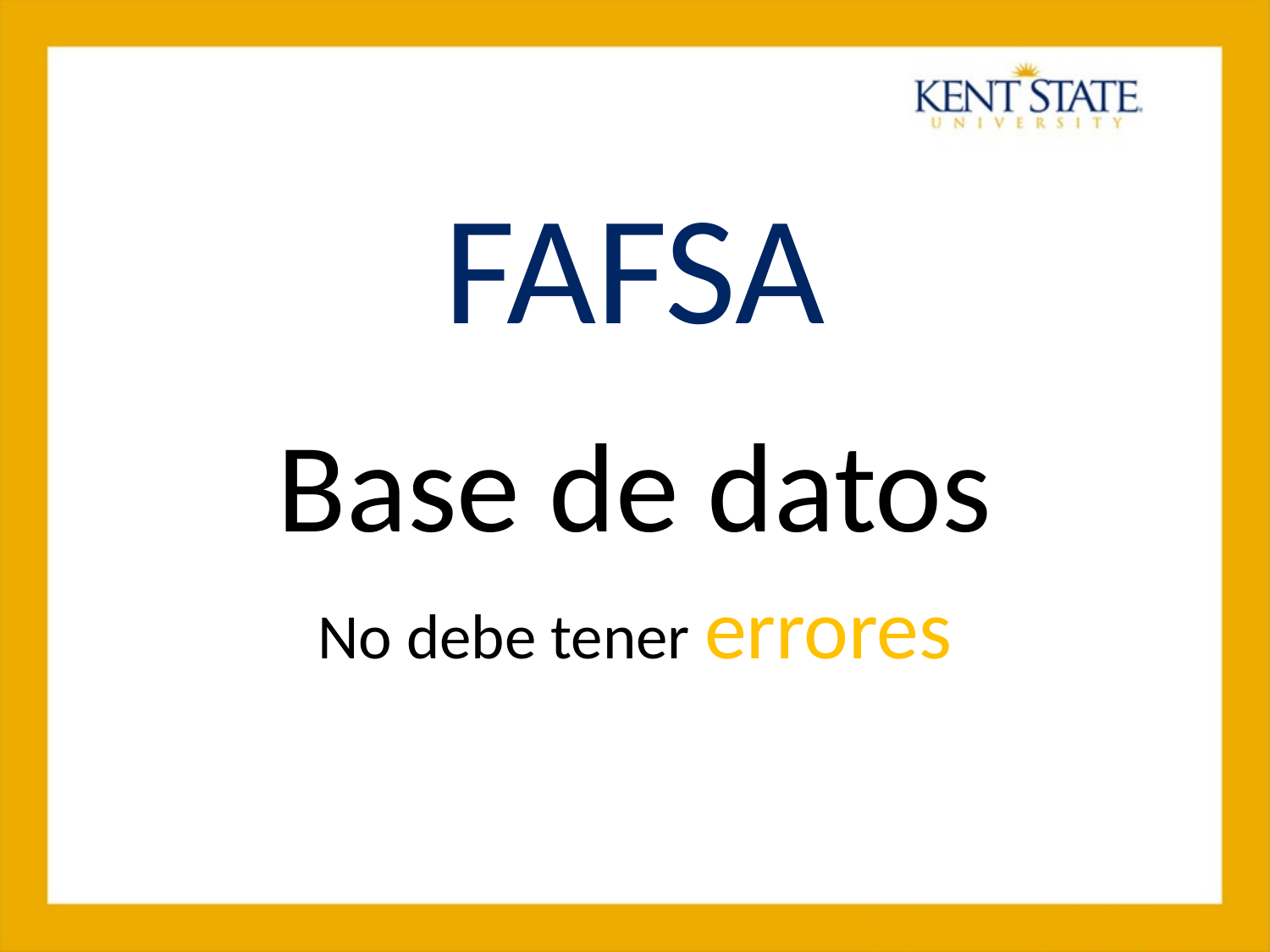

FAFSA

Base de datos
No debe tener errores